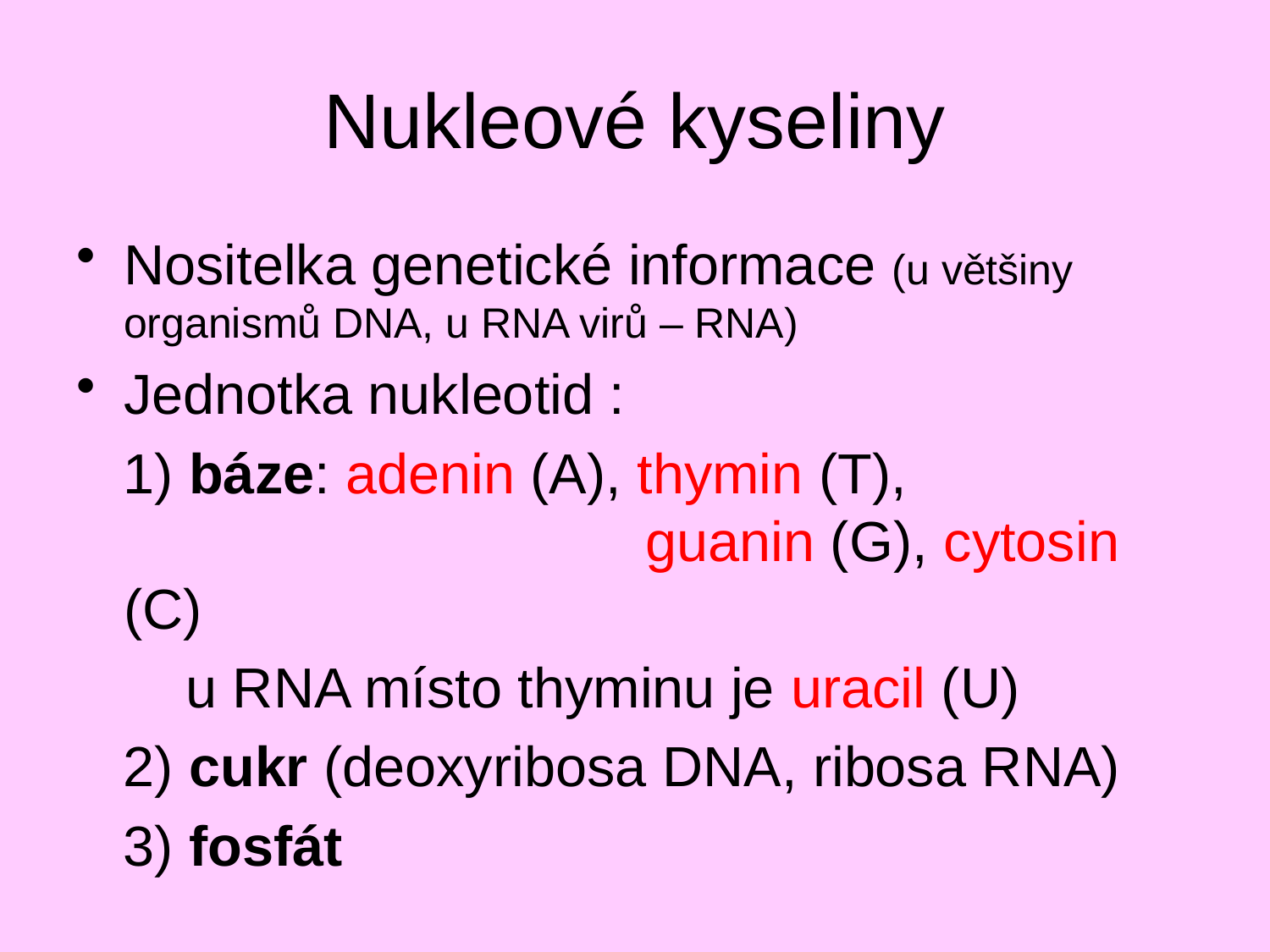

# Nukleové kyseliny
Nositelka genetické informace (u většiny organismů DNA, u RNA virů – RNA)
Jednotka nukleotid :
   1) báze: adenin (A), thymin (T),                                    	         guanin (G), cytosin (C)
       u RNA místo thyminu je uracil (U)
   2) cukr (deoxyribosa DNA, ribosa RNA)
   3) fosfát